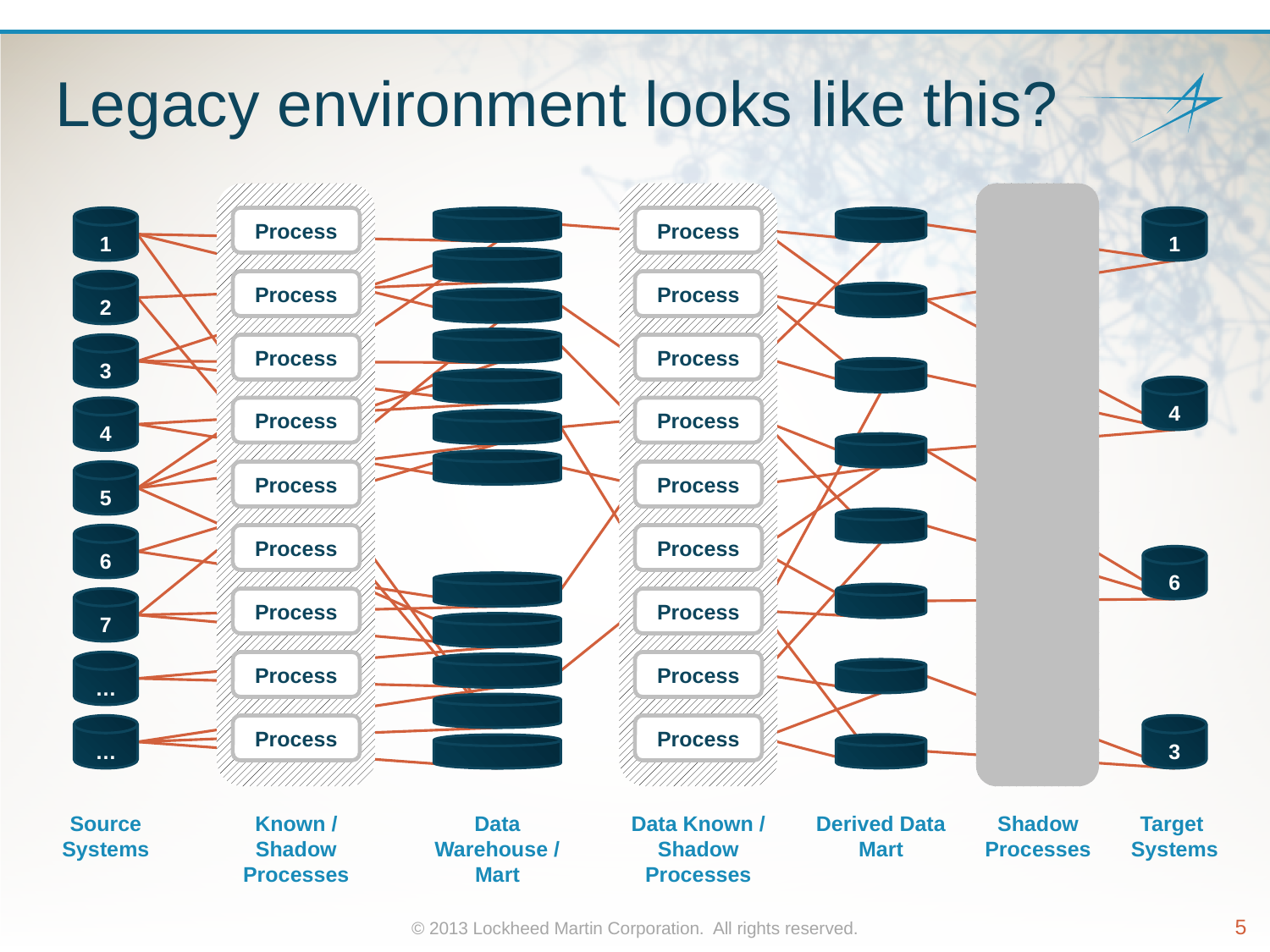

# Legacy environment looks like this?

1
2
3
4
5
6
7
…
…
Process
Process
Process
Process
Process
Process
Process
Process
Process
Process
Process
Process
Process
Process
Process
Process
Process
Process
1
4
6
3

Source Systems
Known / Shadow Processes
Data Warehouse / Mart
Data Known / Shadow Processes
Derived Data Mart
Shadow Processes
Target
Systems
© 2013 Lockheed Martin Corporation.  All rights reserved.
5